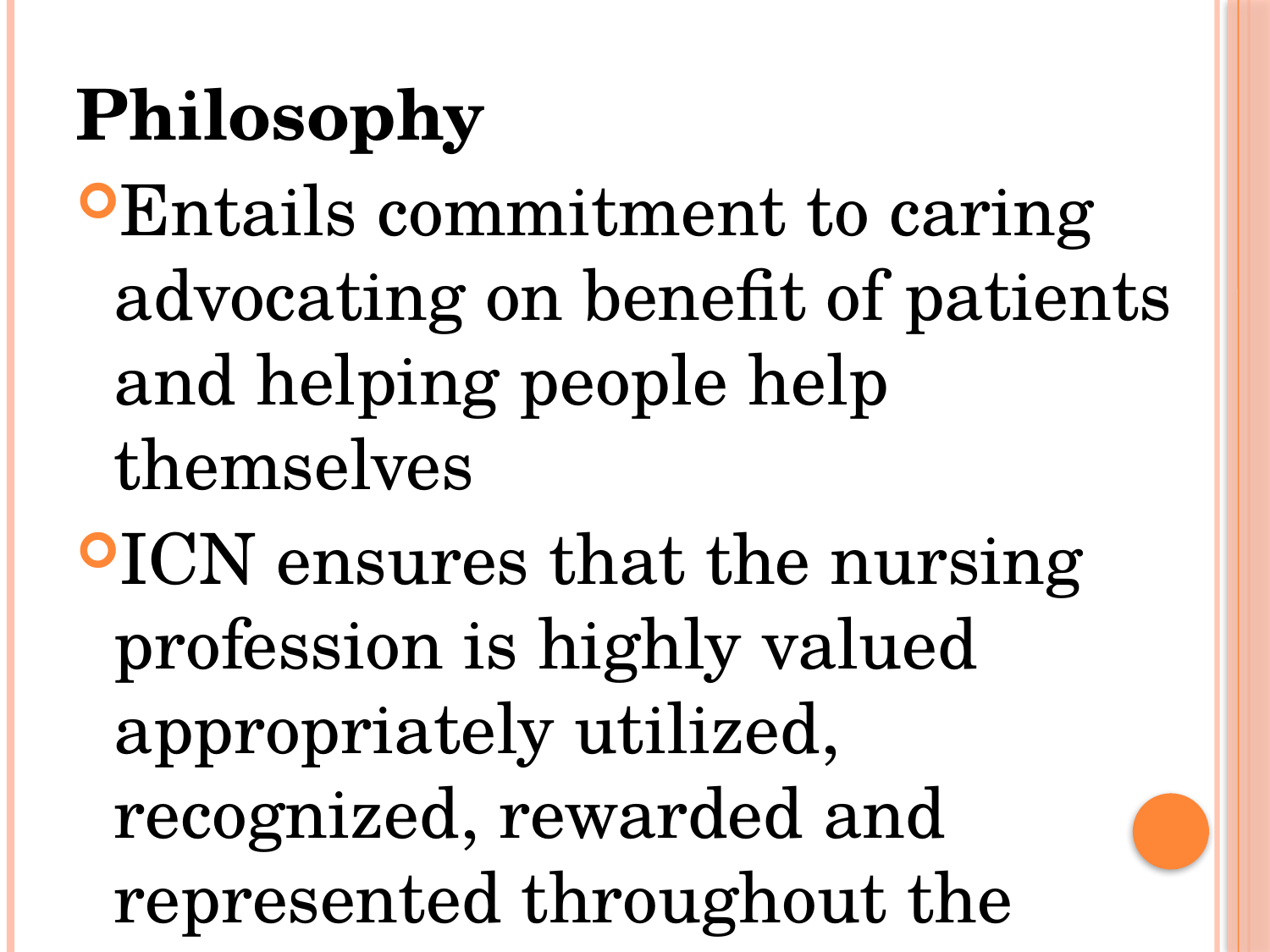

Philosophy
Entails commitment to caring advocating on benefit of patients and helping people help themselves
ICN ensures that the nursing profession is highly valued appropriately utilized, recognized, rewarded and represented throughout the healthcare system.